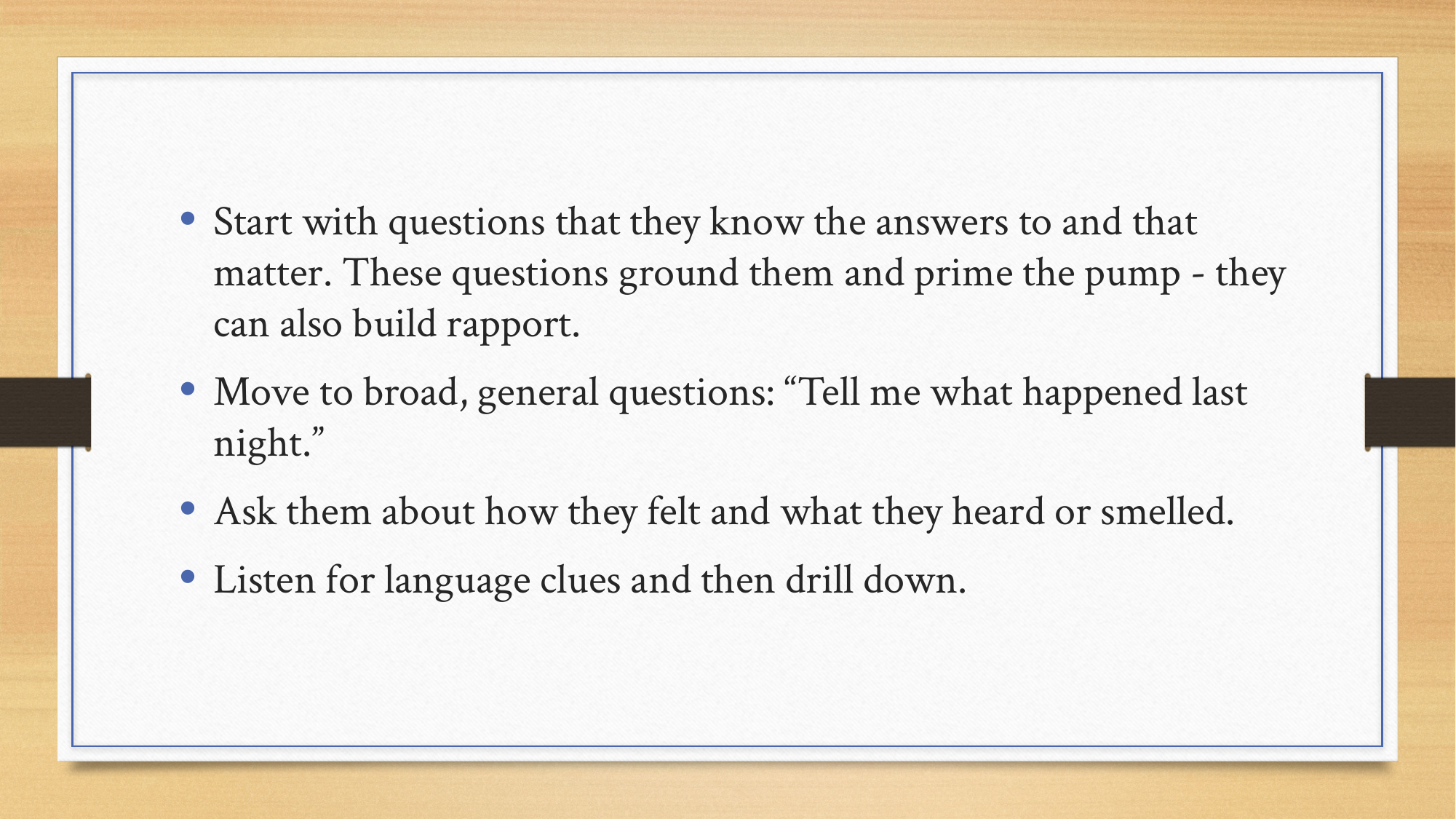

Start with questions that they know the answers to and that matter. These questions ground them and prime the pump - they can also build rapport.
Move to broad, general questions: “Tell me what happened last night.”
Ask them about how they felt and what they heard or smelled.
Listen for language clues and then drill down.